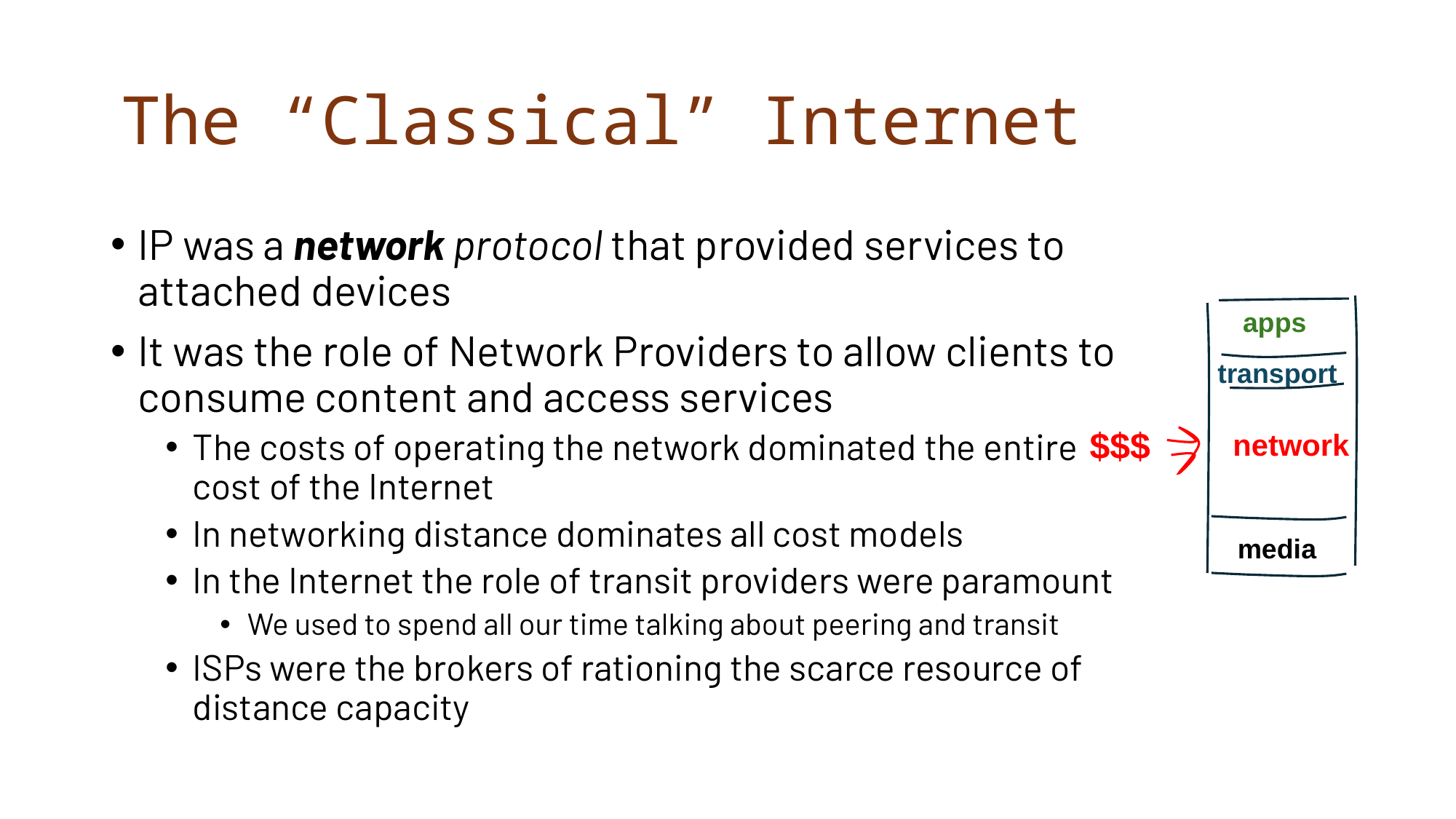

# The “Classical” Internet
IP was a network protocol that provided services to attached devices
It was the role of Network Providers to allow clients to consume content and access services
The costs of operating the network dominated the entire cost of the Internet
In networking distance dominates all cost models
In the Internet the role of transit providers were paramount
We used to spend all our time talking about peering and transit
ISPs were the brokers of rationing the scarce resource of distance capacity

apps

transport

$$$
network

media